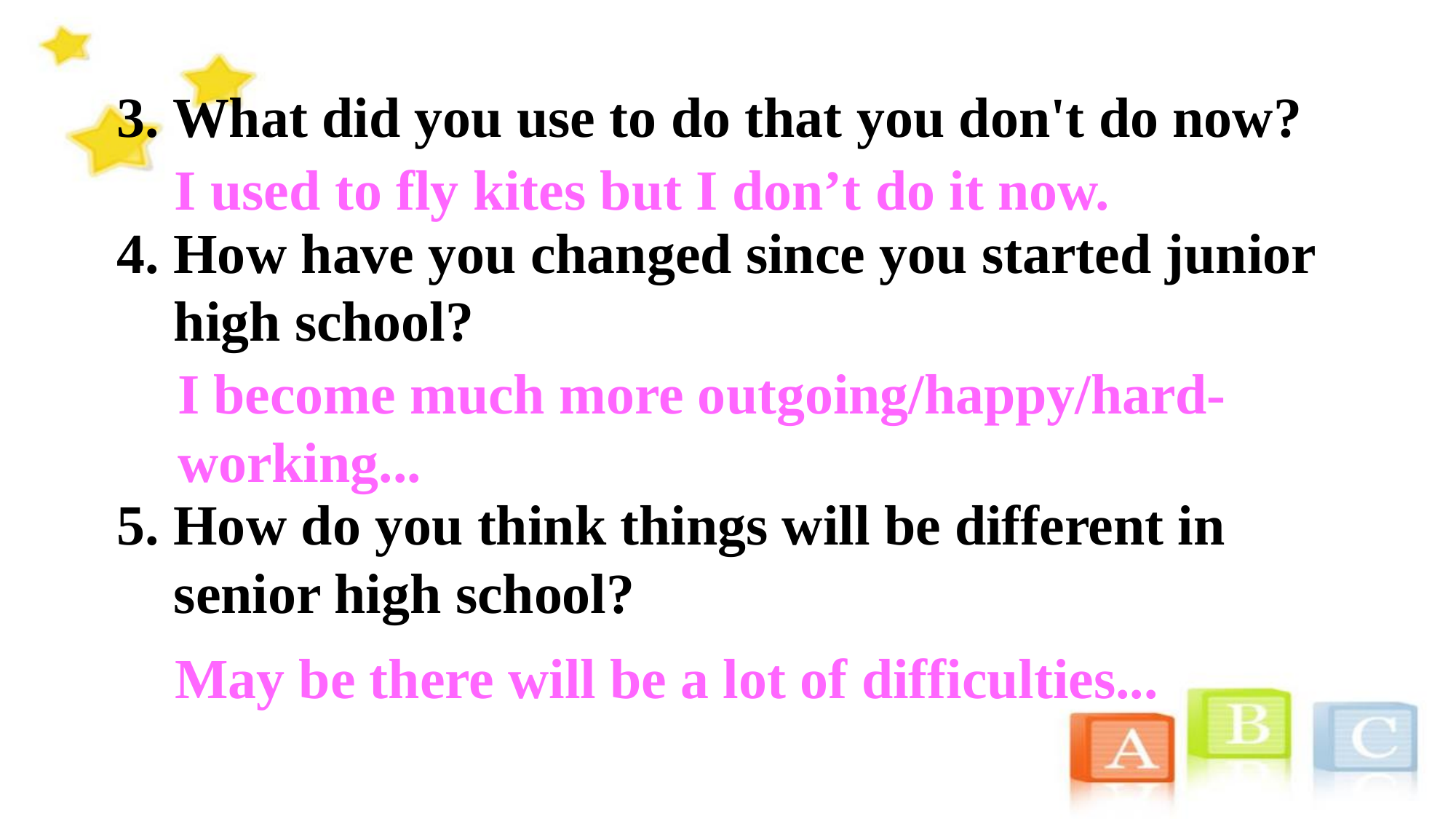

3. What did you use to do that you don't do now?

4. How have you changed since you started junior
    high school?

5. How do you think things will be different in
    senior high school?

I used to fly kites but I don’t do it now.
I become much more outgoing/happy/hard-working...
May be there will be a lot of difficulties...